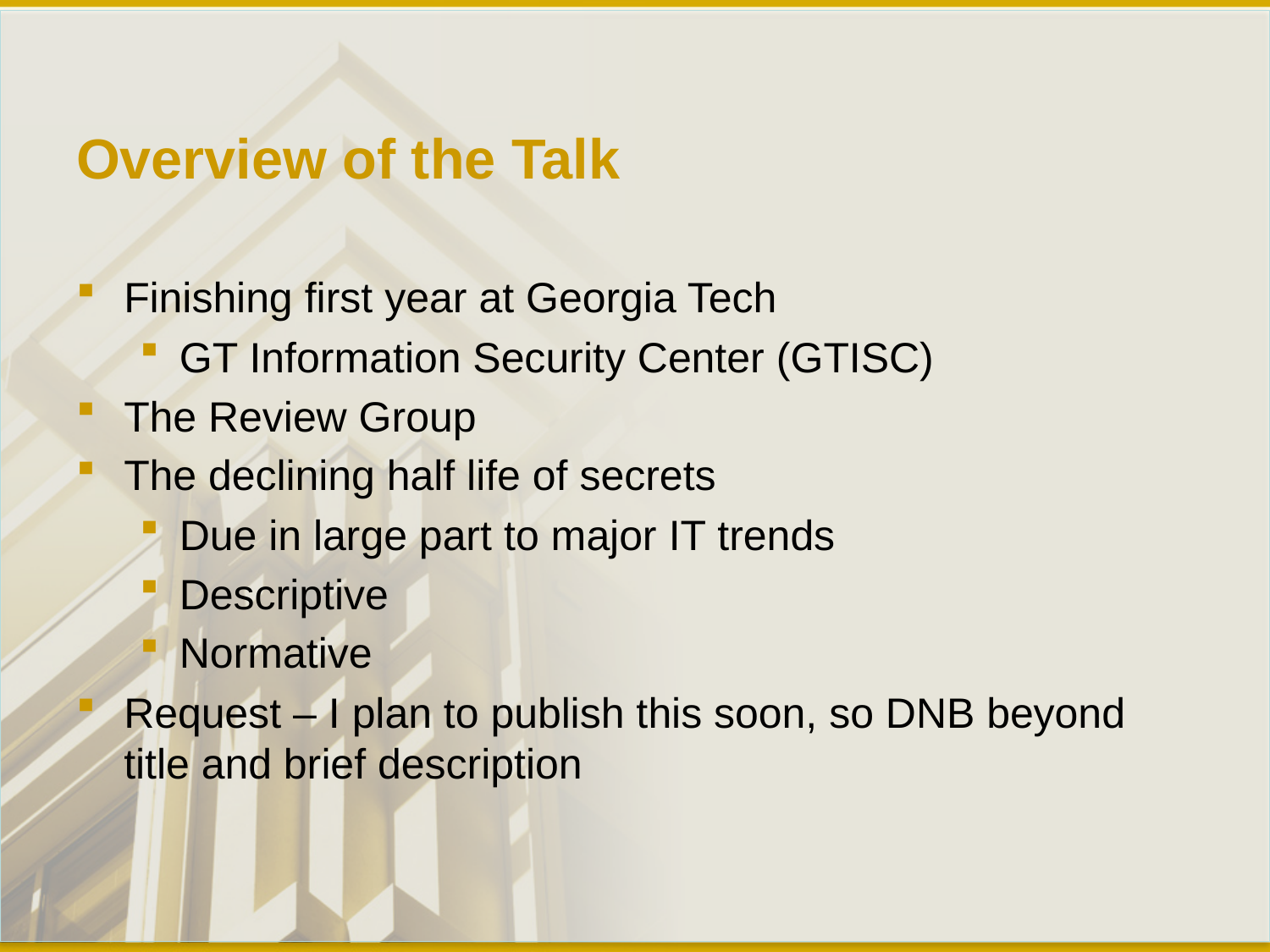

# Overview of the Talk
Finishing first year at Georgia Tech
GT Information Security Center (GTISC)
The Review Group
The declining half life of secrets
Due in large part to major IT trends
Descriptive
Normative
Request – I plan to publish this soon, so DNB beyond title and brief description